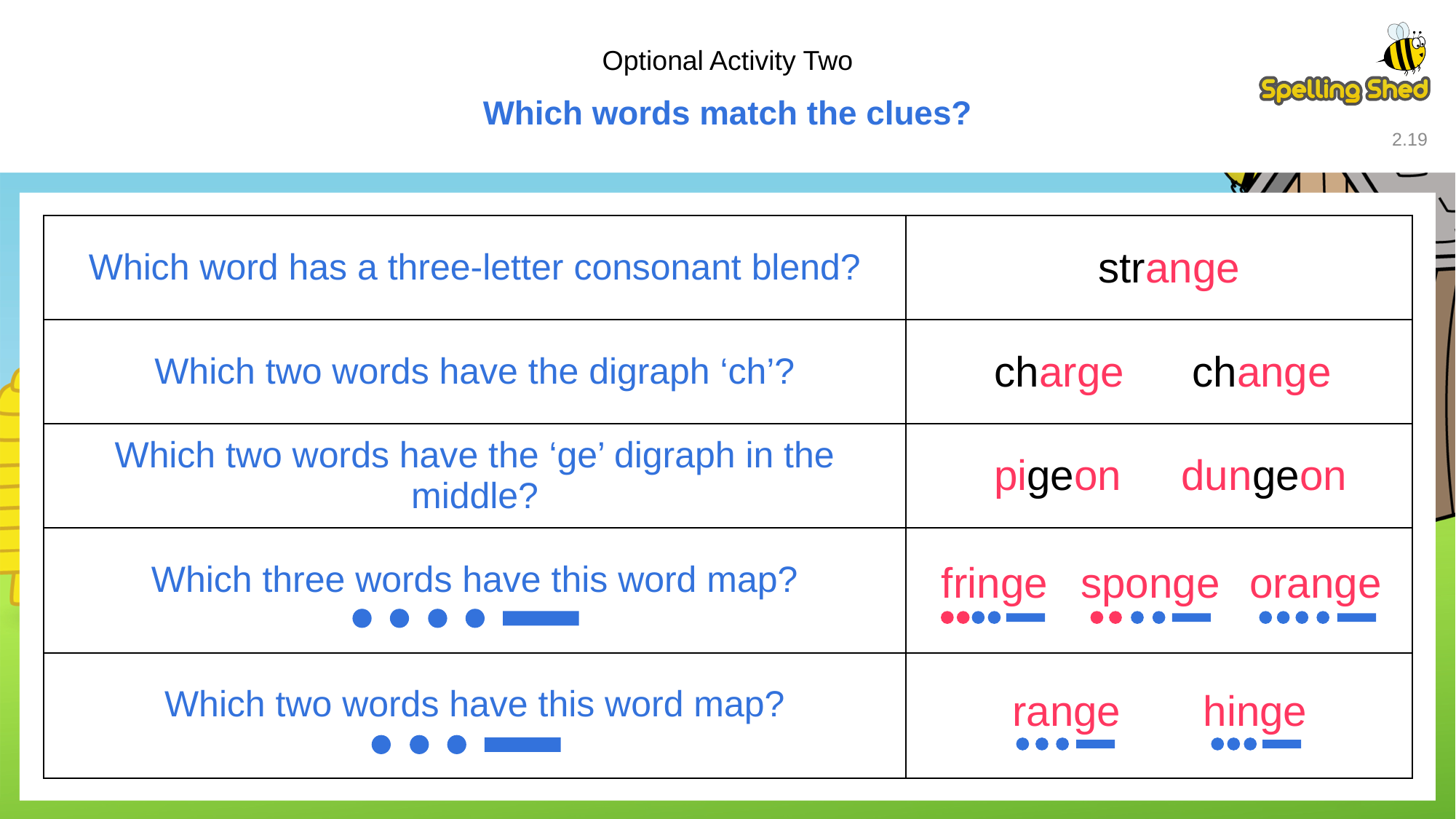

Optional Activity Two
Which words match the clues?
2.19
| Which word has a three-letter consonant blend? |  |
| --- | --- |
| Which two words have the digraph ‘ch’? |  |
| Which two words have the ‘ge’ digraph in the middle? |  |
| Which three words have this word map? |  |
| Which two words have this word map? |  |
strange
charge
change
pigeon
dungeon
fringe
sponge
orange

range
hinge